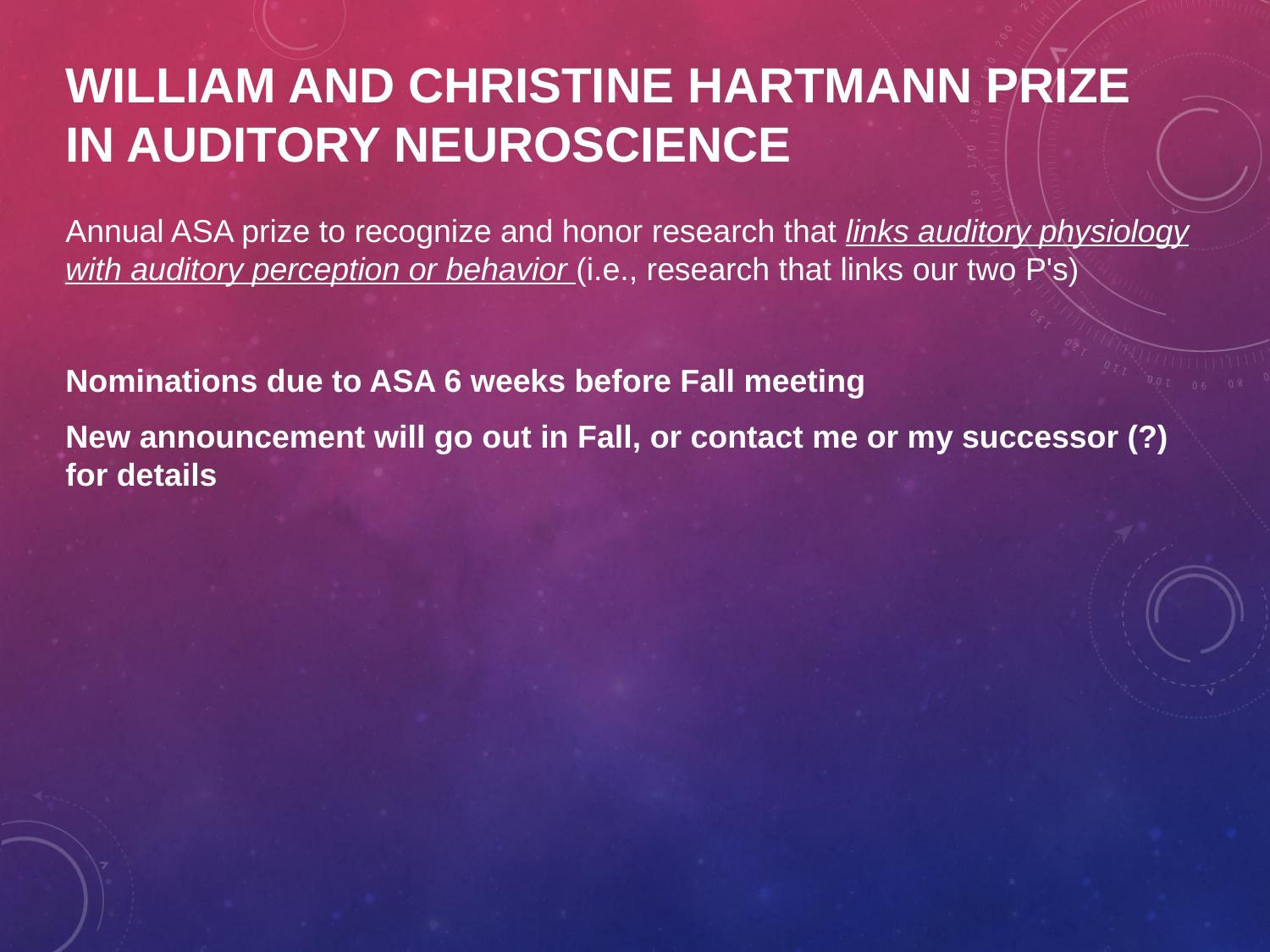

# William and Christine Hartmann Prize in Auditory Neuroscience
Annual ASA prize to recognize and honor research that links auditory physiology with auditory perception or behavior (i.e., research that links our two P's)

Nominations due to ASA 6 weeks before Fall meeting
New announcement will go out in Fall, or contact me or my successor (?) for details